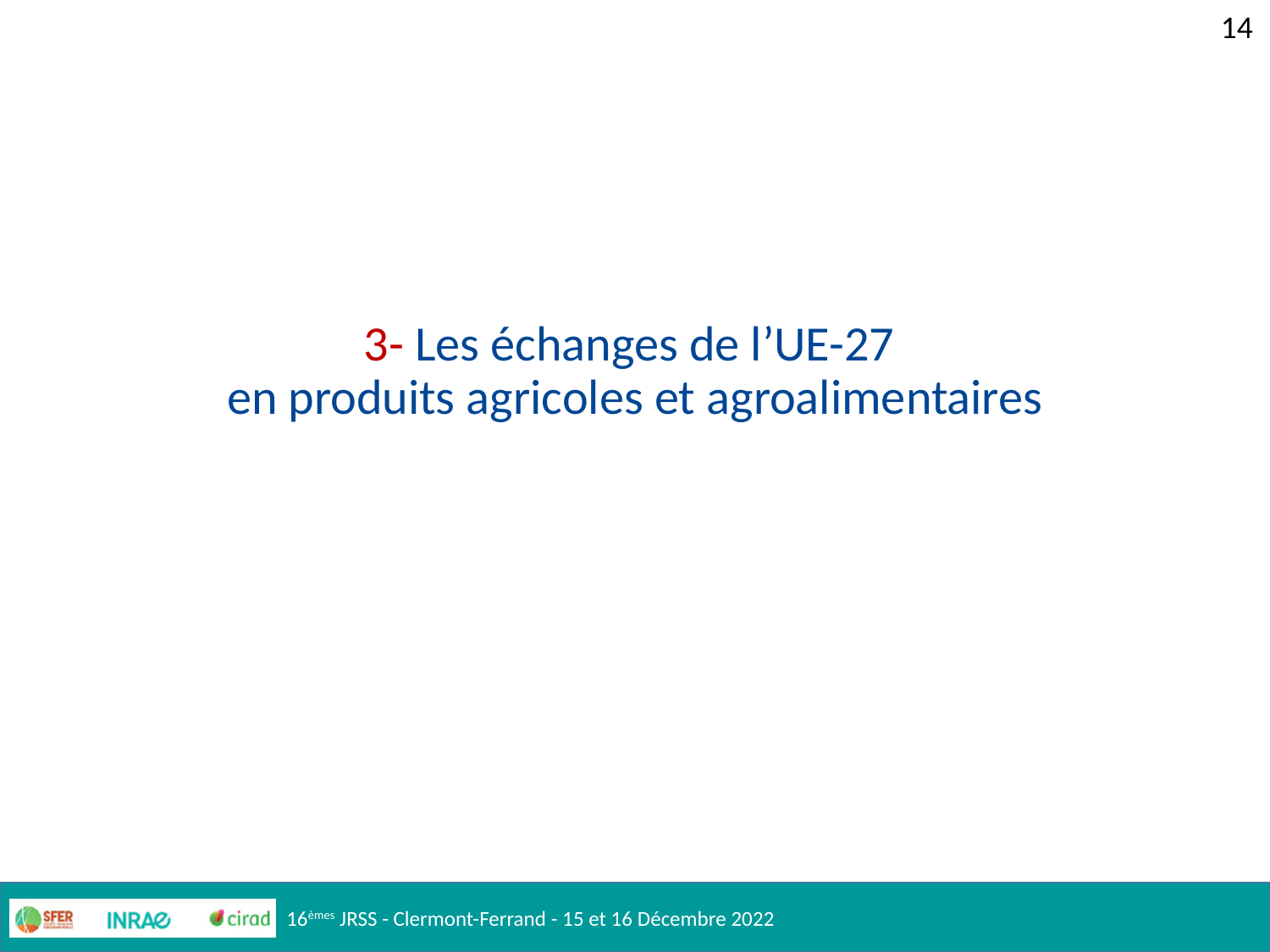

14
# 3- Les échanges de l’UE-27 en produits agricoles et agroalimentaires